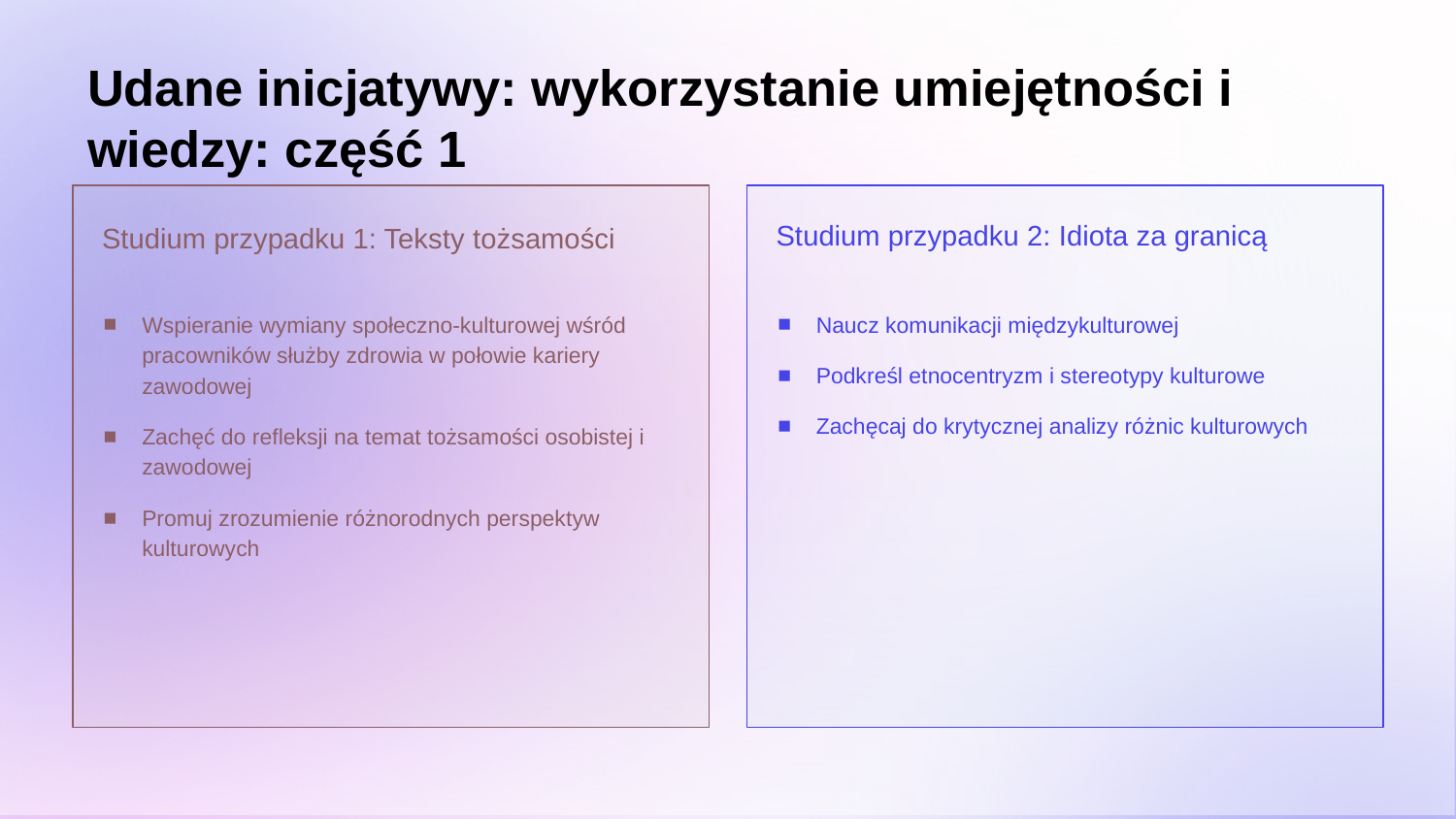

# Udane inicjatywy: wykorzystanie umiejętności i wiedzy: część 1

Studium przypadku 1: Teksty tożsamości

Studium przypadku 2: Idiota za granicą
Wspieranie wymiany społeczno-kulturowej wśród pracowników służby zdrowia w połowie kariery zawodowej
Zachęć do refleksji na temat tożsamości osobistej i zawodowej
Promuj zrozumienie różnorodnych perspektyw kulturowych
Naucz komunikacji międzykulturowej
Podkreśl etnocentryzm i stereotypy kulturowe
Zachęcaj do krytycznej analizy różnic kulturowych